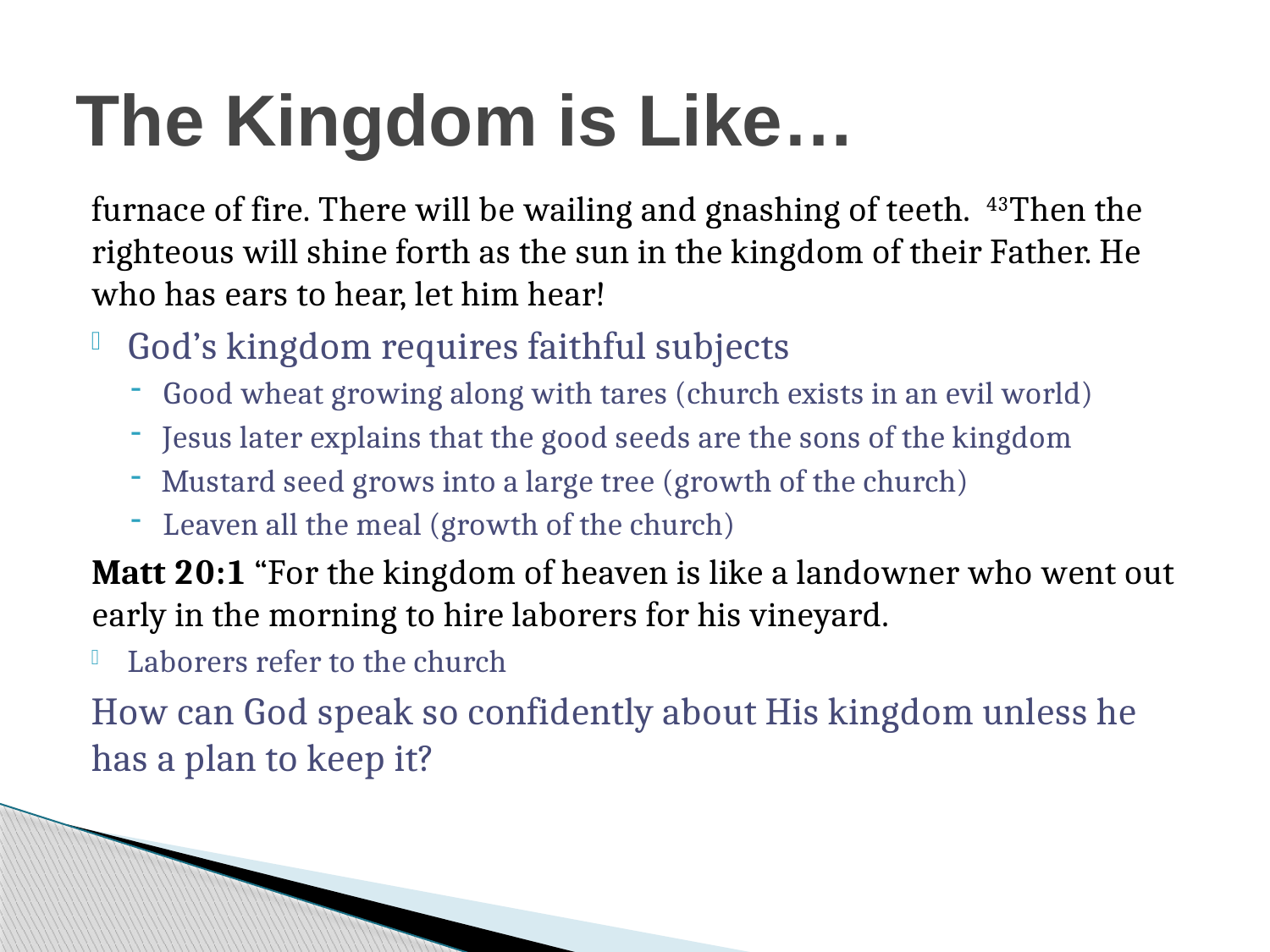

# The Kingdom is Like…
furnace of fire. There will be wailing and gnashing of teeth.  43Then the righteous will shine forth as the sun in the kingdom of their Father. He who has ears to hear, let him hear!
God’s kingdom requires faithful subjects
Good wheat growing along with tares (church exists in an evil world)
Jesus later explains that the good seeds are the sons of the kingdom
Mustard seed grows into a large tree (growth of the church)
Leaven all the meal (growth of the church)
Matt 20:1 “For the kingdom of heaven is like a landowner who went out early in the morning to hire laborers for his vineyard.
Laborers refer to the church
How can God speak so confidently about His kingdom unless he has a plan to keep it?